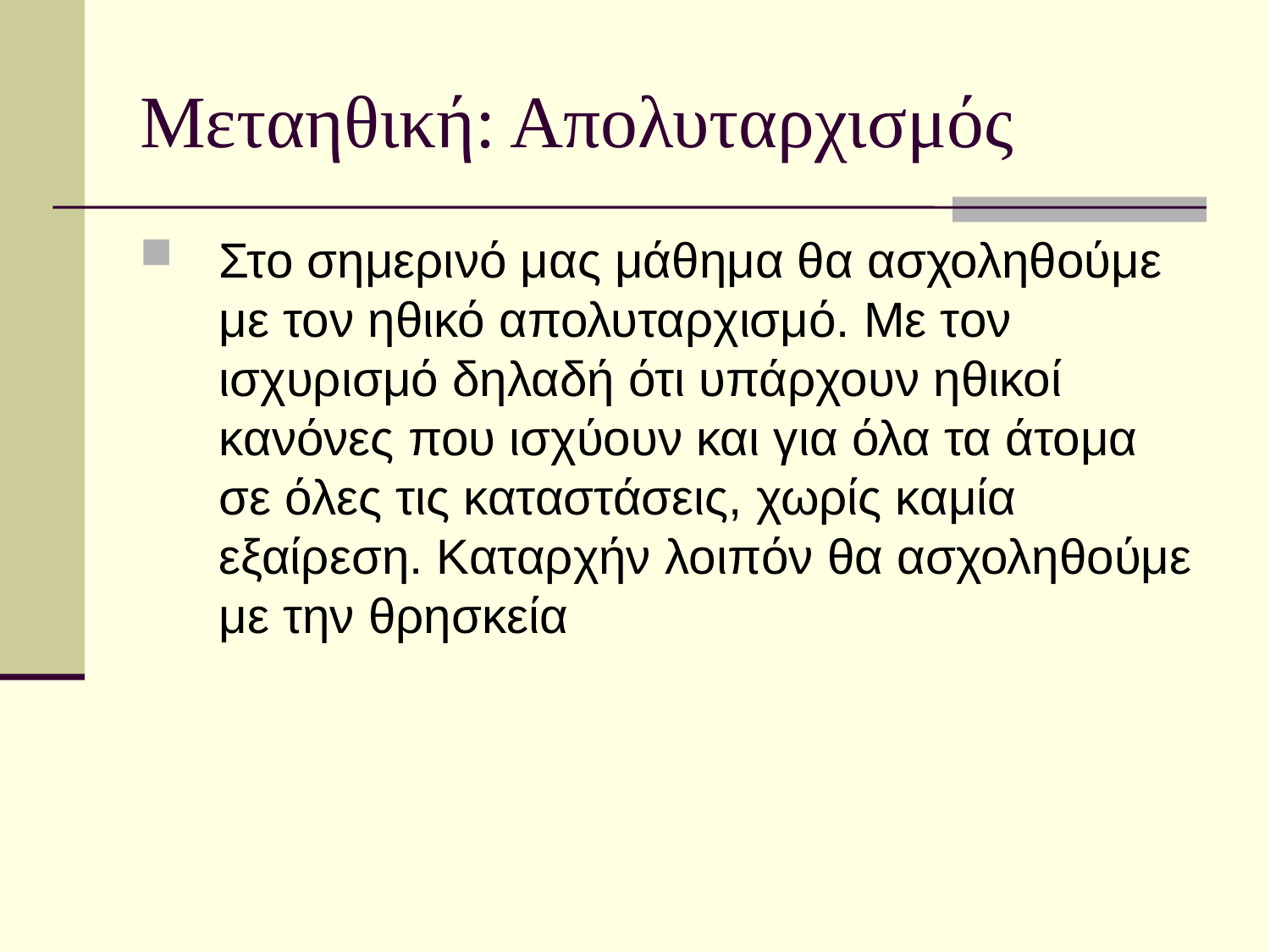

# Μεταηθική: Απολυταρχισμός
Στο σημερινό μας μάθημα θα ασχοληθούμε με τον ηθικό απολυταρχισμό. Με τον ισχυρισμό δηλαδή ότι υπάρχουν ηθικοί κανόνες που ισχύουν και για όλα τα άτομα σε όλες τις καταστάσεις, χωρίς καμία εξαίρεση. Καταρχήν λοιπόν θα ασχοληθούμε με την θρησκεία